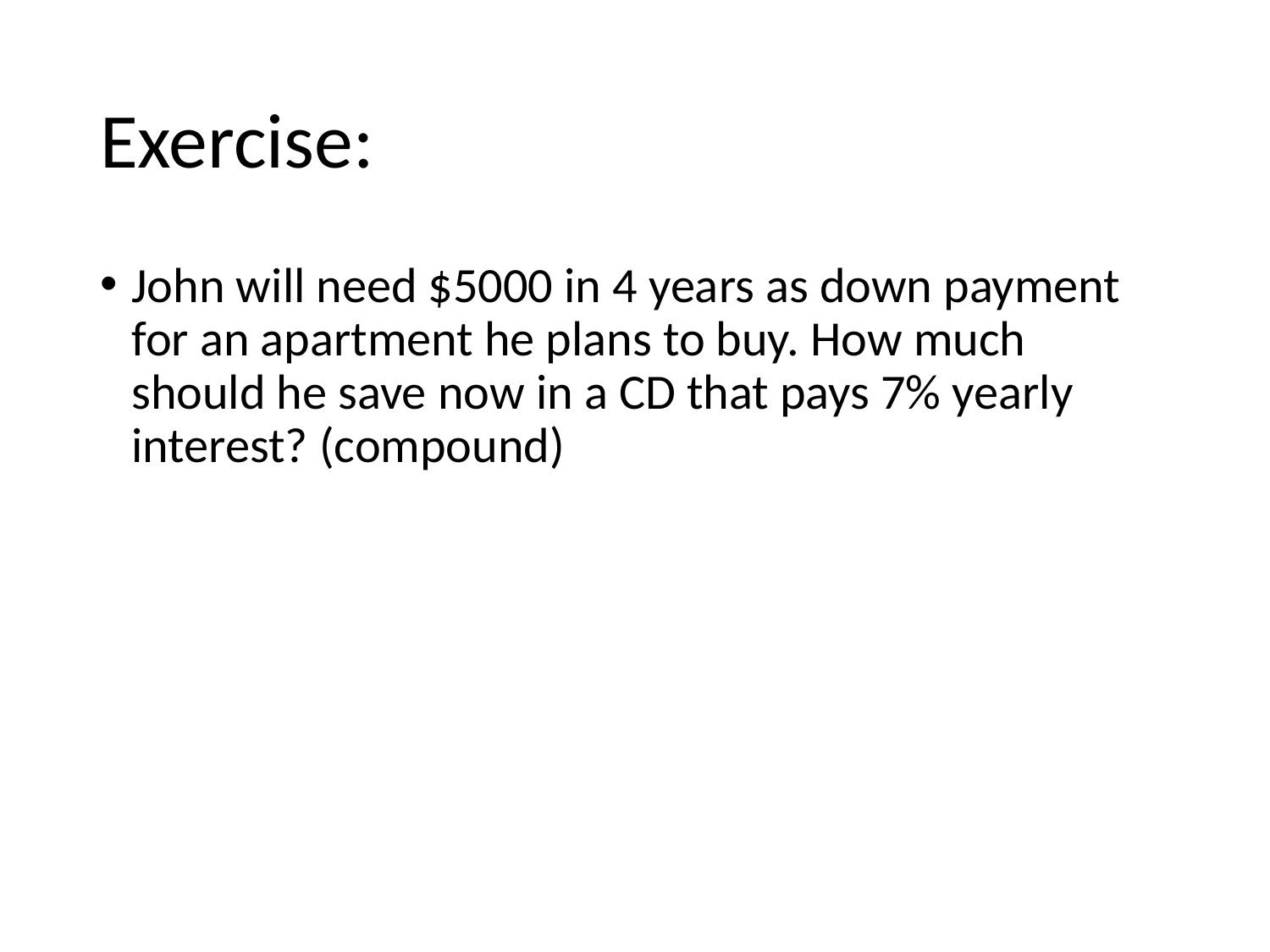

# Exercise:
John will need $5000 in 4 years as down payment for an apartment he plans to buy. How much should he save now in a CD that pays 7% yearly interest? (compound)